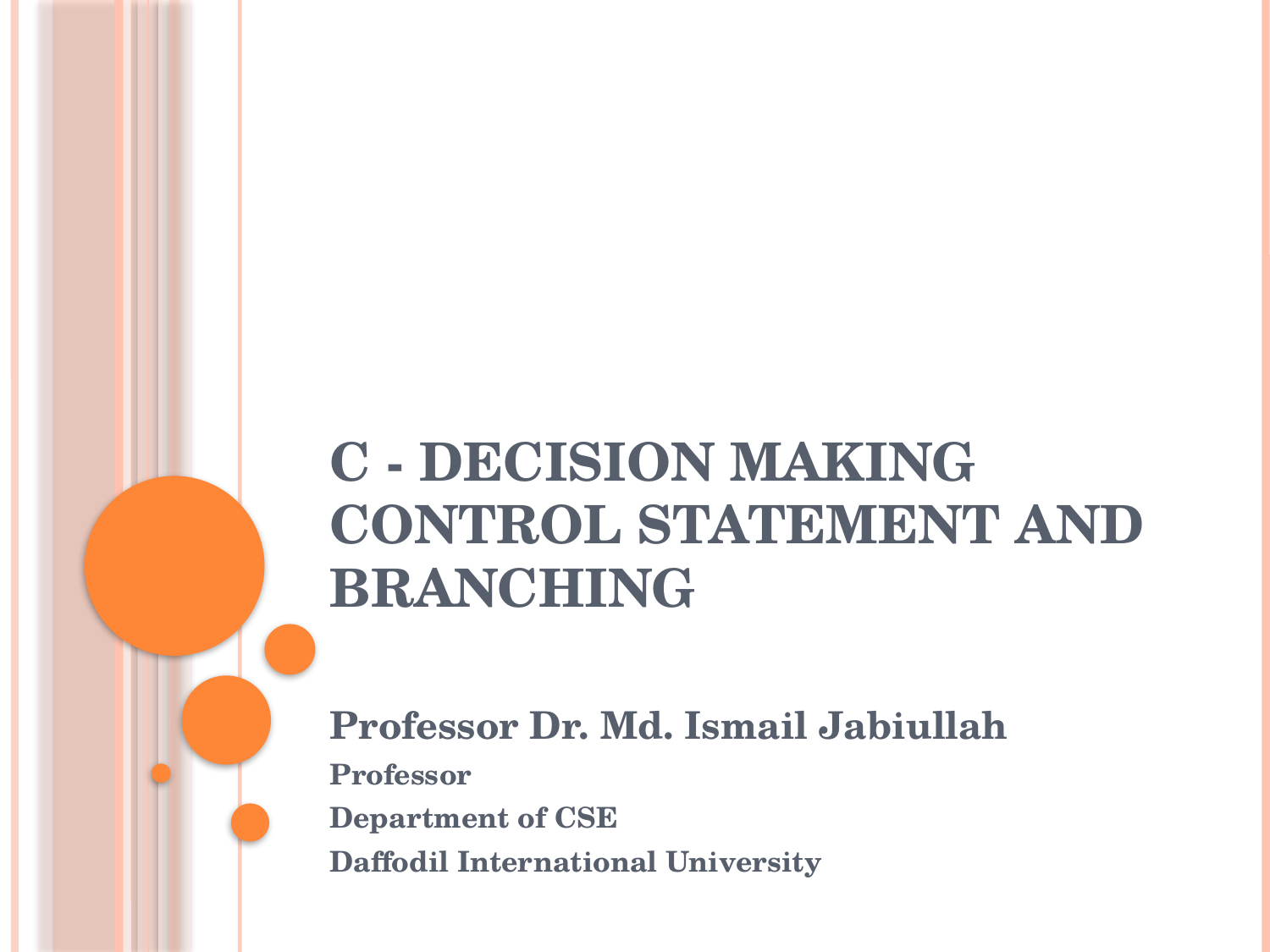

# C - Decision Making Control Statement and Branching
Professor Dr. Md. Ismail Jabiullah
Professor
Department of CSE
Daffodil International University